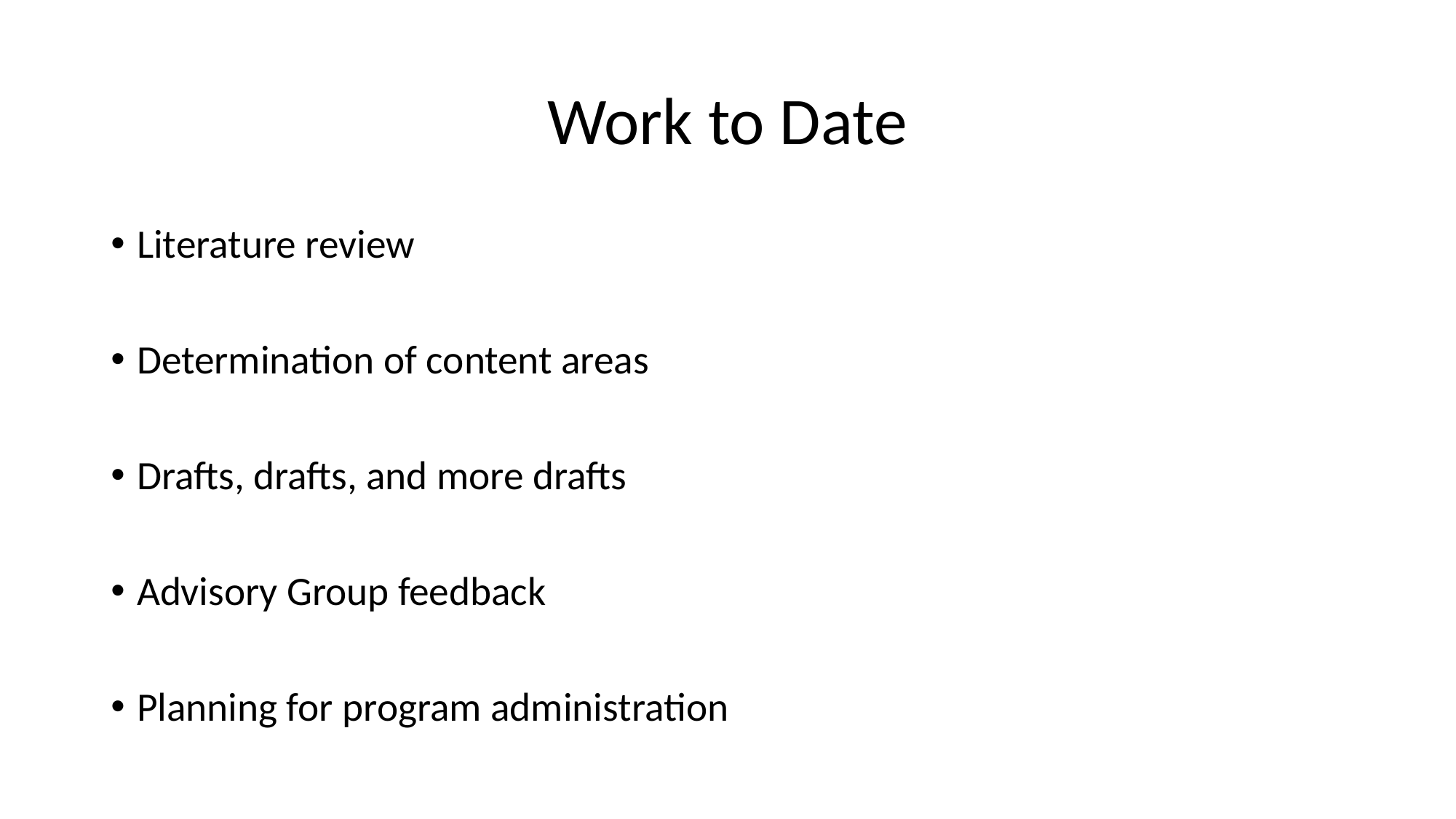

# Work to Date
Literature review

Determination of content areas

Drafts, drafts, and more drafts

Advisory Group feedback

Planning for program administration